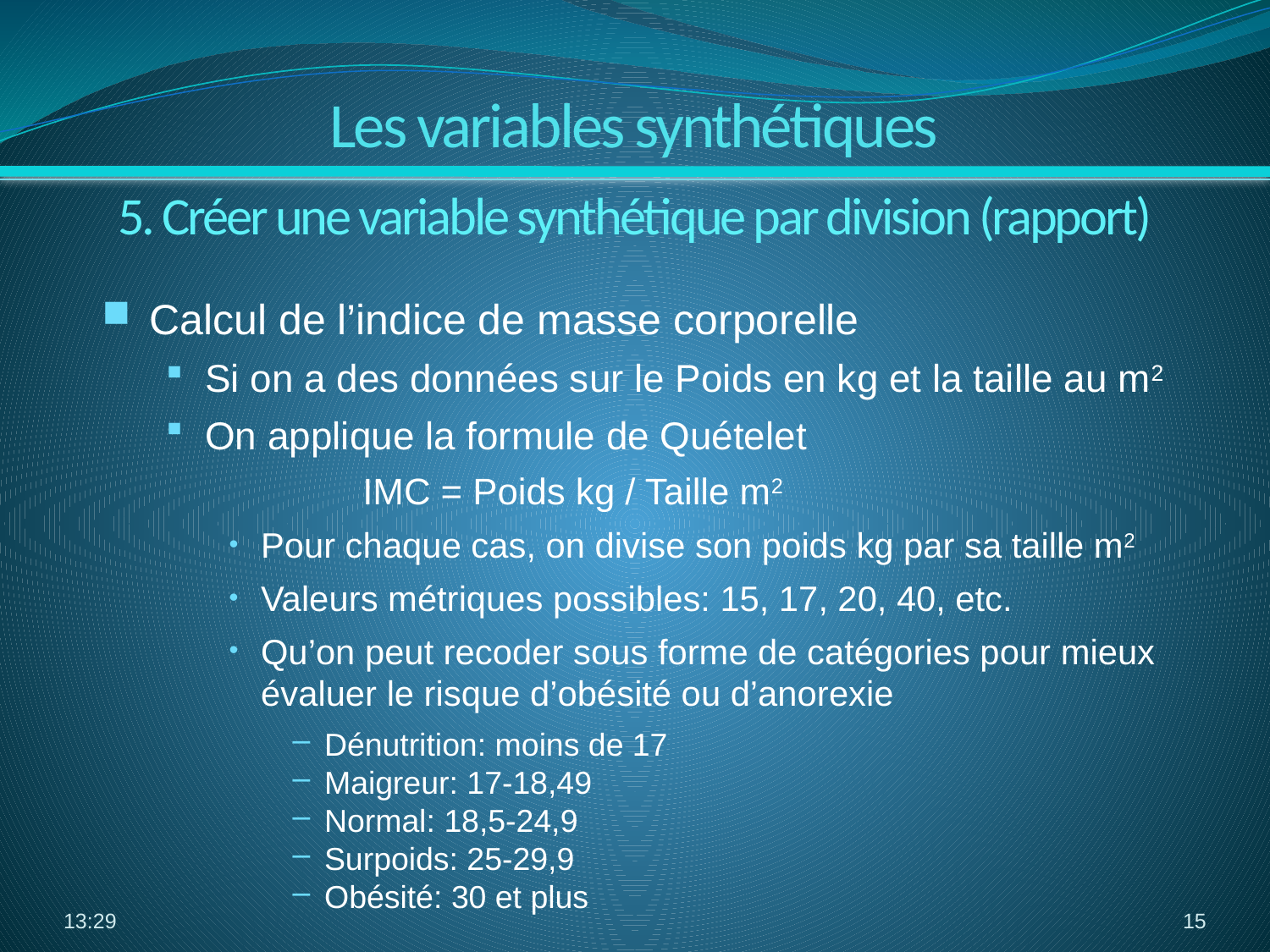

Les variables synthétiques
5. Créer une variable synthétique par division (rapport)
Calcul de l’indice de masse corporelle
Si on a des données sur le Poids en kg et la taille au m2
On applique la formule de Quételet
                   IMC = Poids kg / Taille m2
Pour chaque cas, on divise son poids kg par sa taille m2
Valeurs métriques possibles: 15, 17, 20, 40, etc.
Qu’on peut recoder sous forme de catégories pour mieux évaluer le risque d’obésité ou d’anorexie
Dénutrition: moins de 17
Maigreur: 17-18,49
Normal: 18,5-24,9
Surpoids: 25-29,9
Obésité: 30 et plus

13:29
15